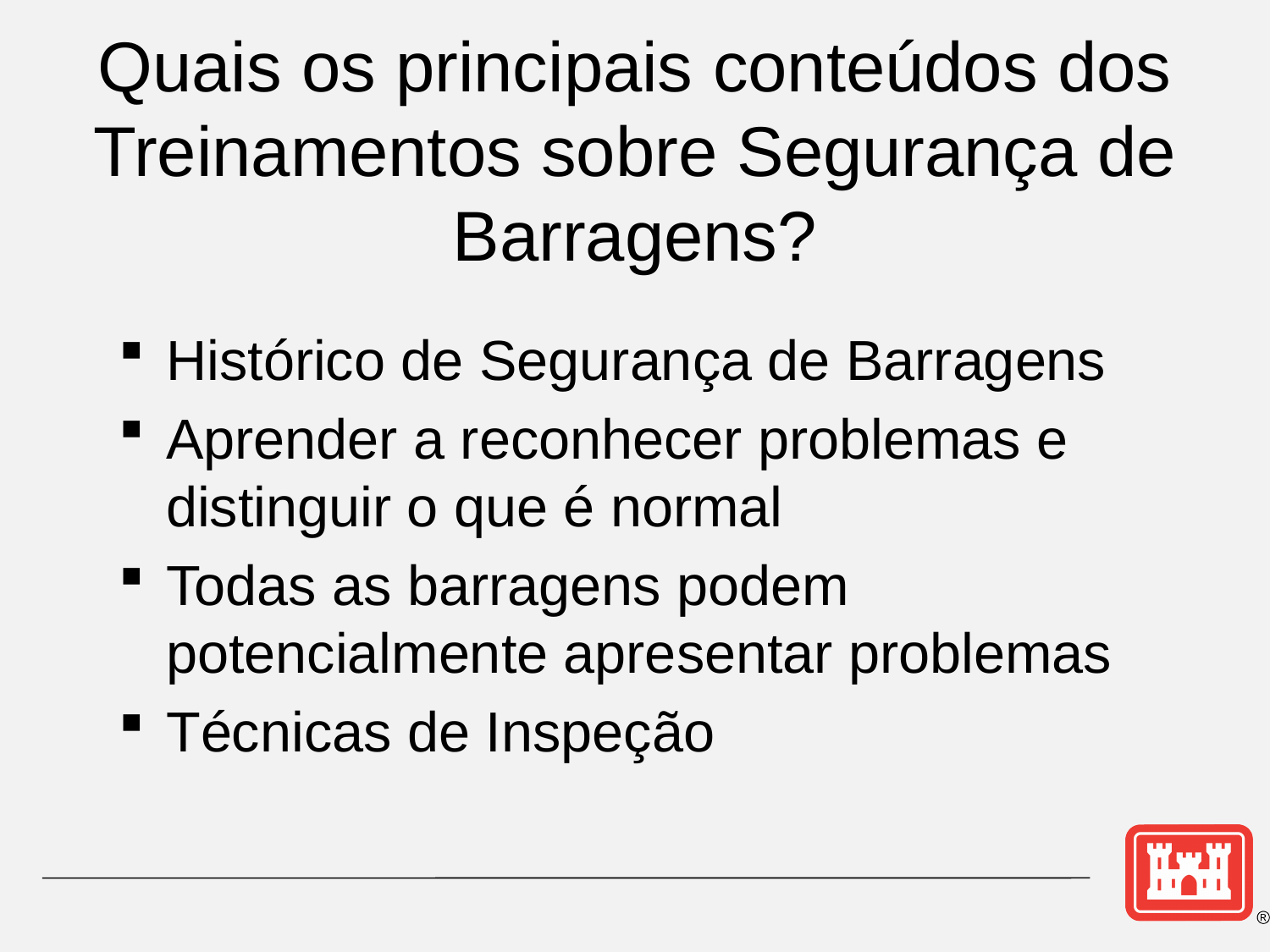

# Quais os principais conteúdos dos Treinamentos sobre Segurança de Barragens?
Histórico de Segurança de Barragens
Aprender a reconhecer problemas e distinguir o que é normal
Todas as barragens podem potencialmente apresentar problemas
Técnicas de Inspeção